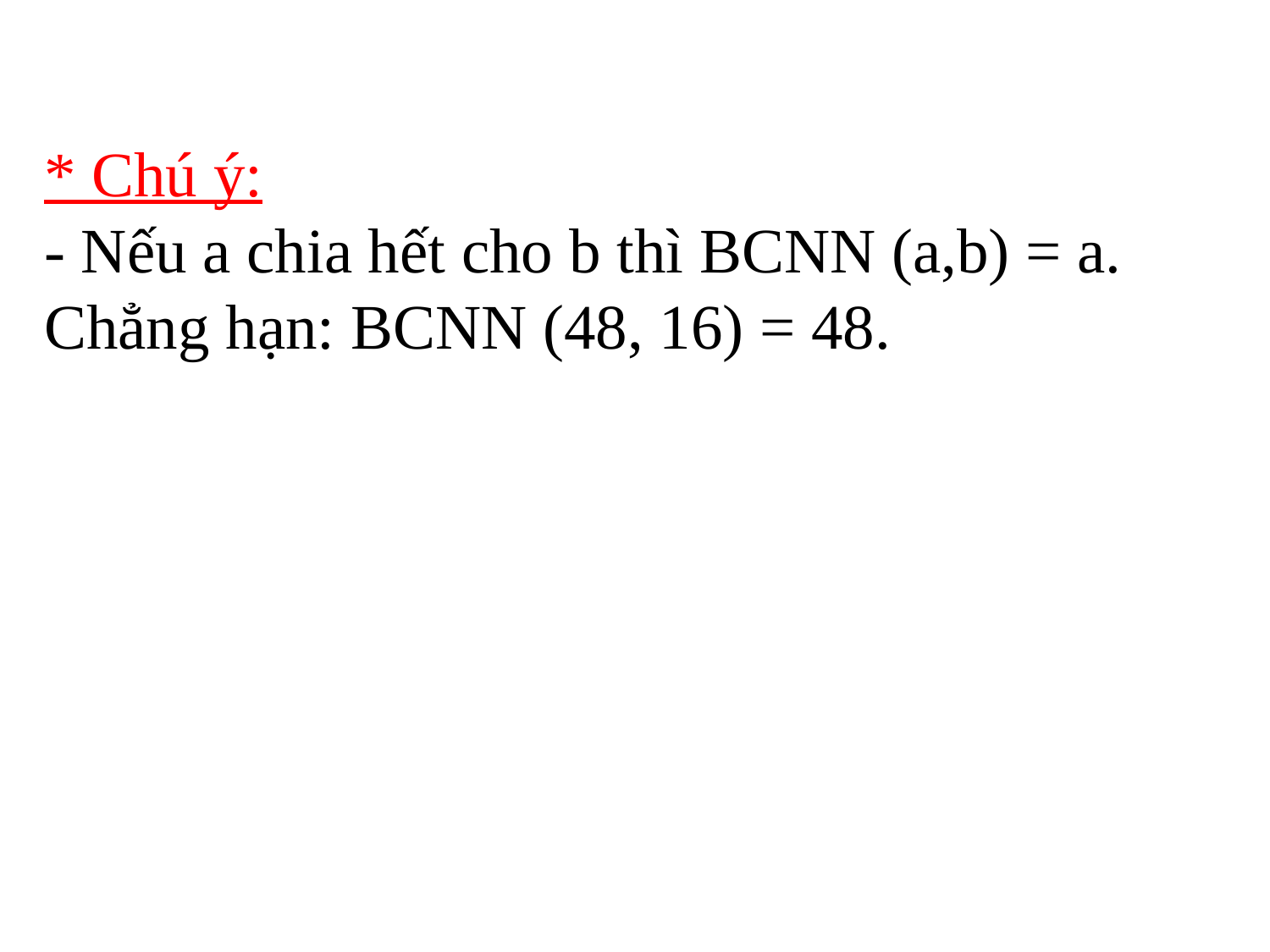

* Chú ý:
- Nếu a chia hết cho b thì BCNN (a,b) = a.
Chẳng hạn: BCNN (48, 16) = 48.